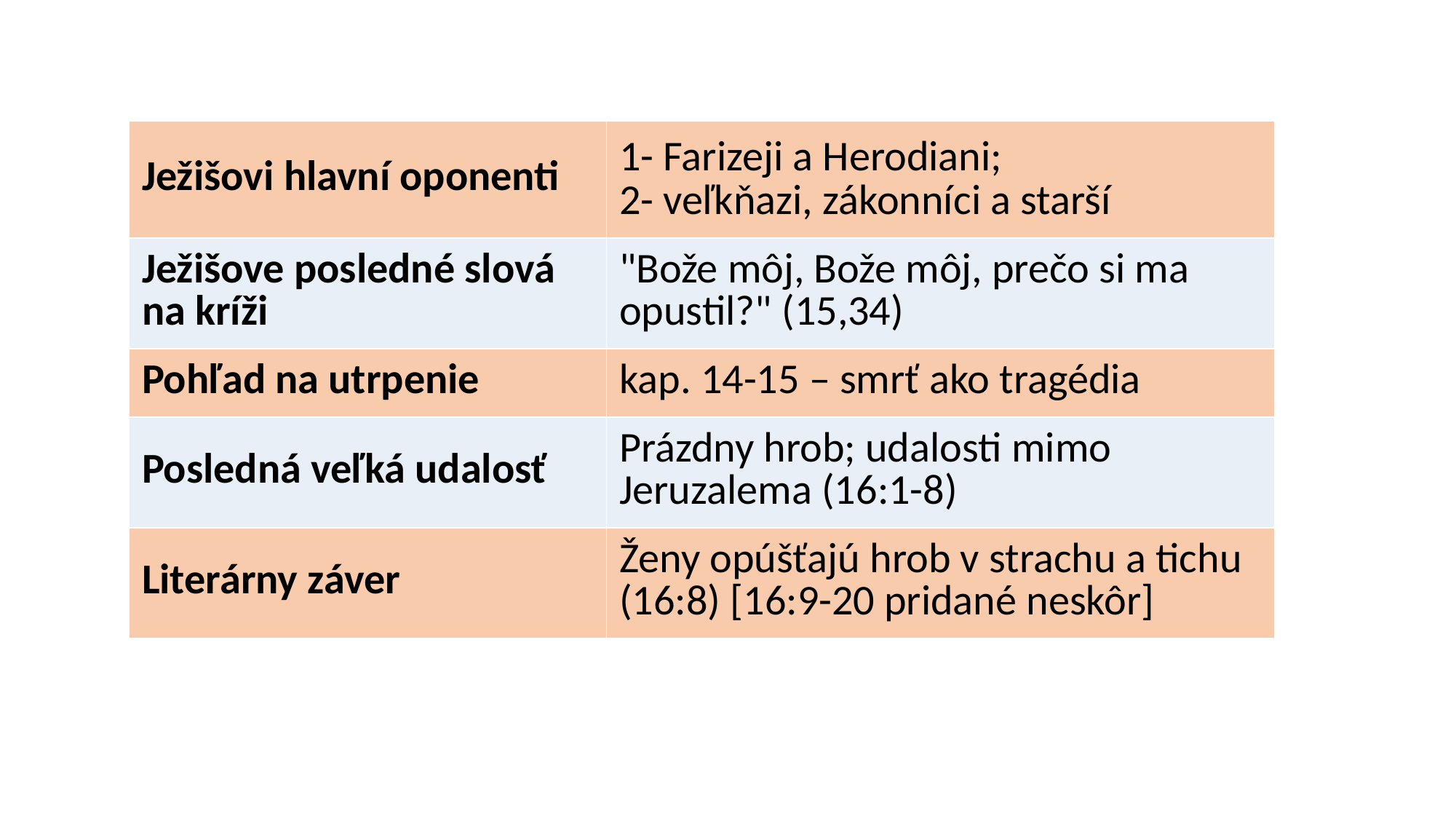

| Ježišovi hlavní oponenti | 1- Farizeji a Herodiani; 2- veľkňazi, zákonníci a starší |
| --- | --- |
| Ježišove posledné slová na kríži | "Bože môj, Bože môj, prečo si ma opustil?" (15,34) |
| Pohľad na utrpenie | kap. 14-15 – smrť ako tragédia |
| Posledná veľká udalosť | Prázdny hrob; udalosti mimo Jeruzalema (16:1-8) |
| Literárny záver | Ženy opúšťajú hrob v strachu a tichu (16:8) [16:9-20 pridané neskôr] |